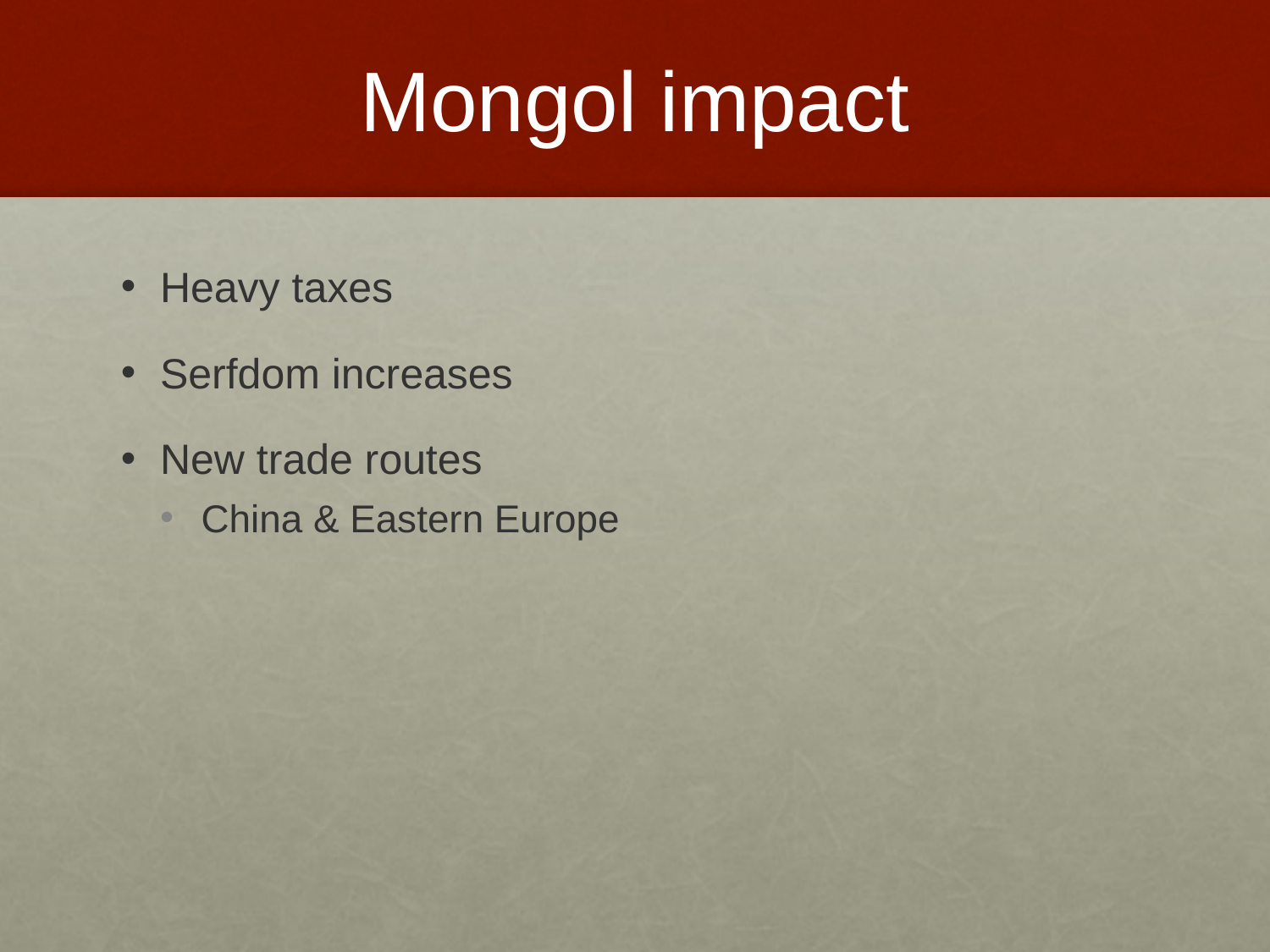

# Mongol impact
Heavy taxes
Serfdom increases
New trade routes
China & Eastern Europe